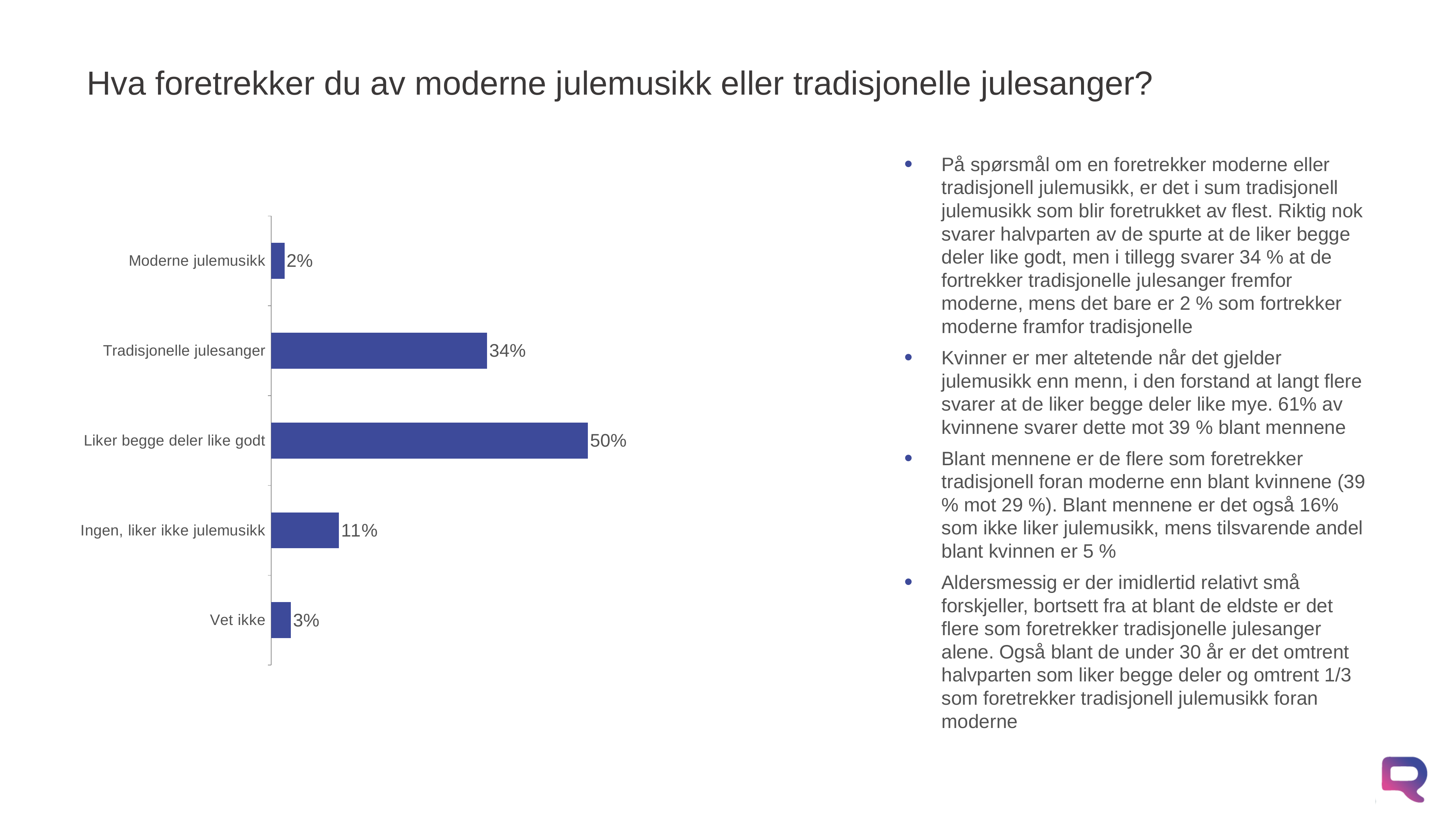

# Hva foretrekker du av moderne julemusikk eller tradisjonelle julesanger?
På spørsmål om en foretrekker moderne eller tradisjonell julemusikk, er det i sum tradisjonell julemusikk som blir foretrukket av flest. Riktig nok svarer halvparten av de spurte at de liker begge deler like godt, men i tillegg svarer 34 % at de fortrekker tradisjonelle julesanger fremfor moderne, mens det bare er 2 % som fortrekker moderne framfor tradisjonelle
Kvinner er mer altetende når det gjelder julemusikk enn menn, i den forstand at langt flere svarer at de liker begge deler like mye. 61% av kvinnene svarer dette mot 39 % blant mennene
Blant mennene er de flere som foretrekker tradisjonell foran moderne enn blant kvinnene (39 % mot 29 %). Blant mennene er det også 16% som ikke liker julemusikk, mens tilsvarende andel blant kvinnen er 5 %
Aldersmessig er der imidlertid relativt små forskjeller, bortsett fra at blant de eldste er det flere som foretrekker tradisjonelle julesanger alene. Også blant de under 30 år er det omtrent halvparten som liker begge deler og omtrent 1/3 som foretrekker tradisjonell julemusikk foran moderne

### Chart

| Category | Bransje |
|---|---|
| Moderne julemusikk | 0.021355451926776143 |
| Tradisjonelle julesanger | 0.34067387897952073 |
| Liker begge deler like godt | 0.49964814171913746 |
| Ingen, liker ikke julemusikk | 0.10708689492104409 |
| Vet ikke | 0.03123563245353153 |
XXX KUNDENAVN
XXX PROSJEKTNAVN